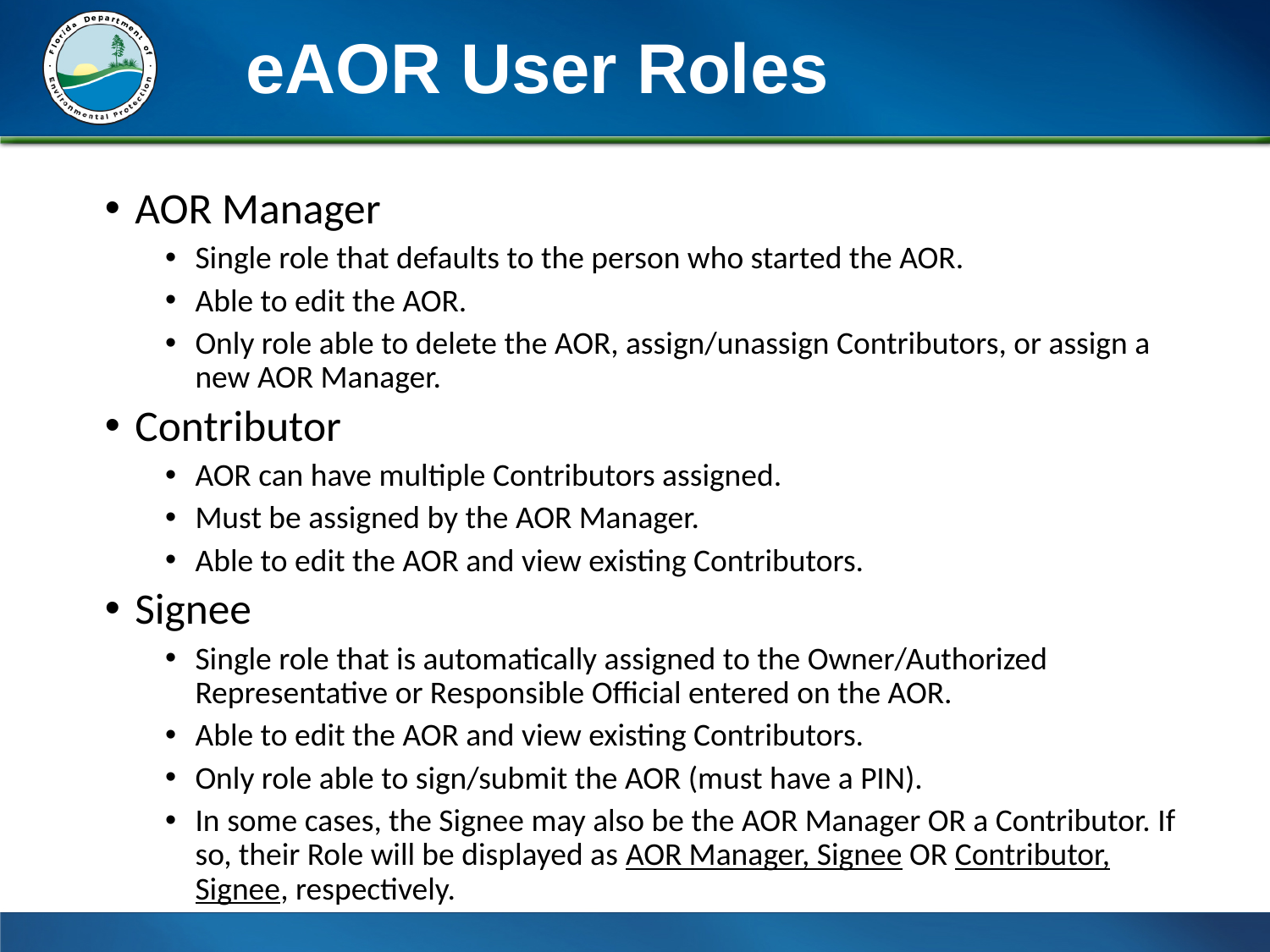

eAOR User Roles
AOR Manager
Single role that defaults to the person who started the AOR.
Able to edit the AOR.
Only role able to delete the AOR, assign/unassign Contributors, or assign a new AOR Manager.
Contributor
AOR can have multiple Contributors assigned.
Must be assigned by the AOR Manager.
Able to edit the AOR and view existing Contributors.
Signee
Single role that is automatically assigned to the Owner/Authorized Representative or Responsible Official entered on the AOR.
Able to edit the AOR and view existing Contributors.
Only role able to sign/submit the AOR (must have a PIN).
In some cases, the Signee may also be the AOR Manager OR a Contributor. If so, their Role will be displayed as AOR Manager, Signee OR Contributor, Signee, respectively.